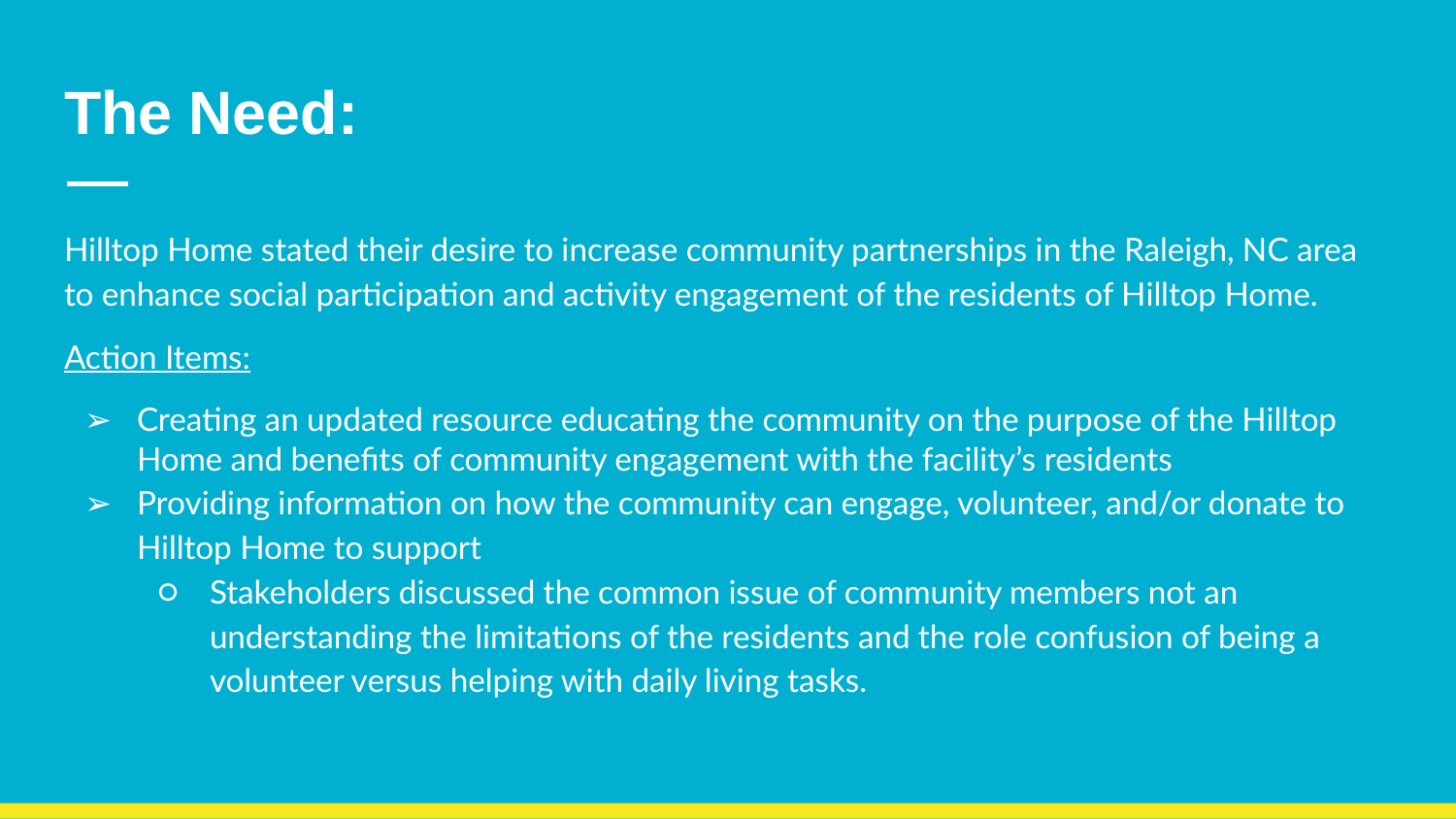

# The Need:
Hilltop Home stated their desire to increase community partnerships in the Raleigh, NC area to enhance social participation and activity engagement of the residents of Hilltop Home.
Action Items:
Creating an updated resource educating the community on the purpose of the Hilltop Home and benefits of community engagement with the facility’s residents
Providing information on how the community can engage, volunteer, and/or donate to Hilltop Home to support
Stakeholders discussed the common issue of community members not an understanding the limitations of the residents and the role confusion of being a volunteer versus helping with daily living tasks.